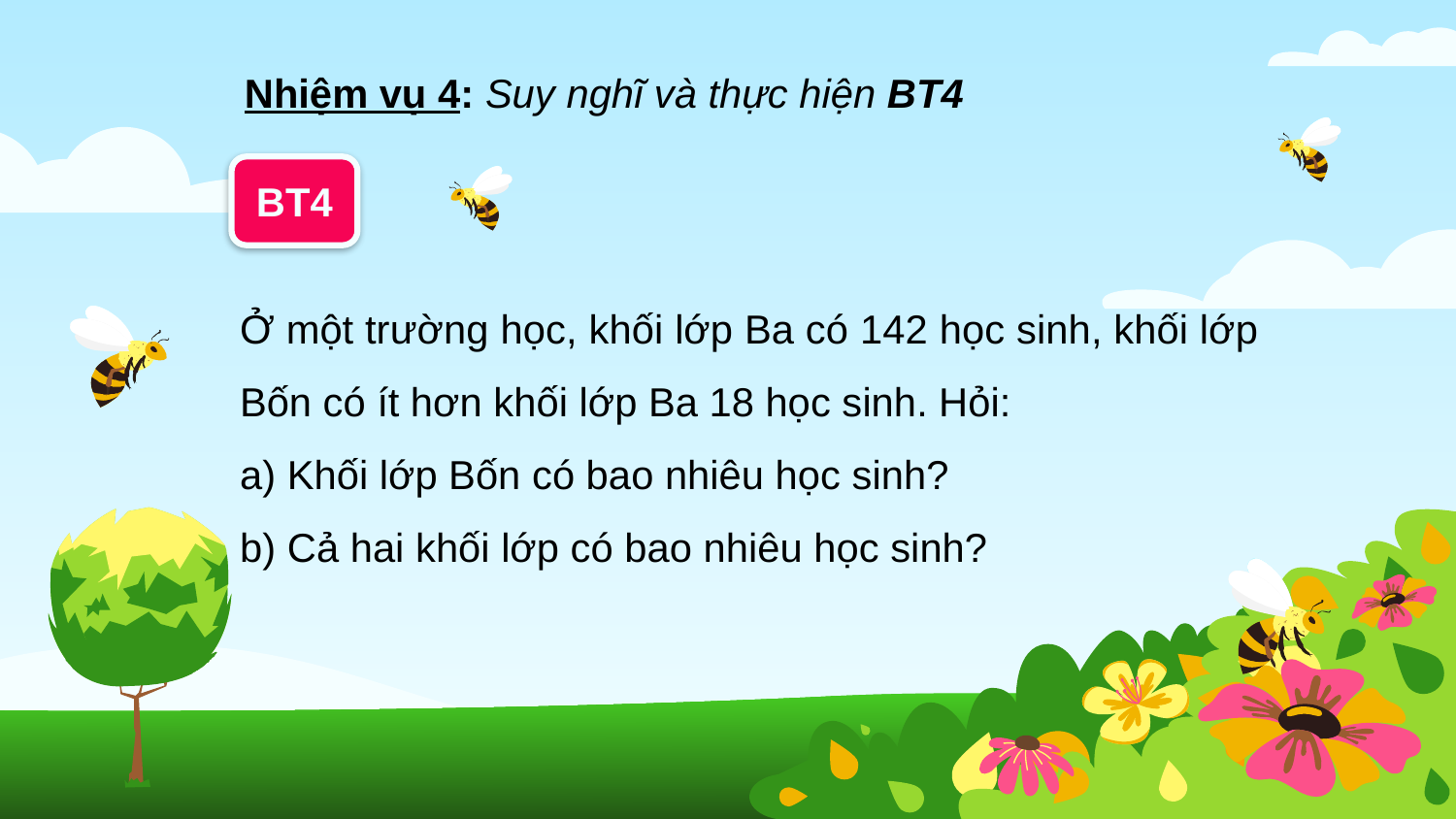

Nhiệm vụ 4: Suy nghĩ và thực hiện BT4

BT4

Ở một trường học, khối lớp Ba có 142 học sinh, khối lớp Bốn có ít hơn khối lớp Ba 18 học sinh. Hỏi:
a) Khối lớp Bốn có bao nhiêu học sinh?
b) Cả hai khối lớp có bao nhiêu học sinh?